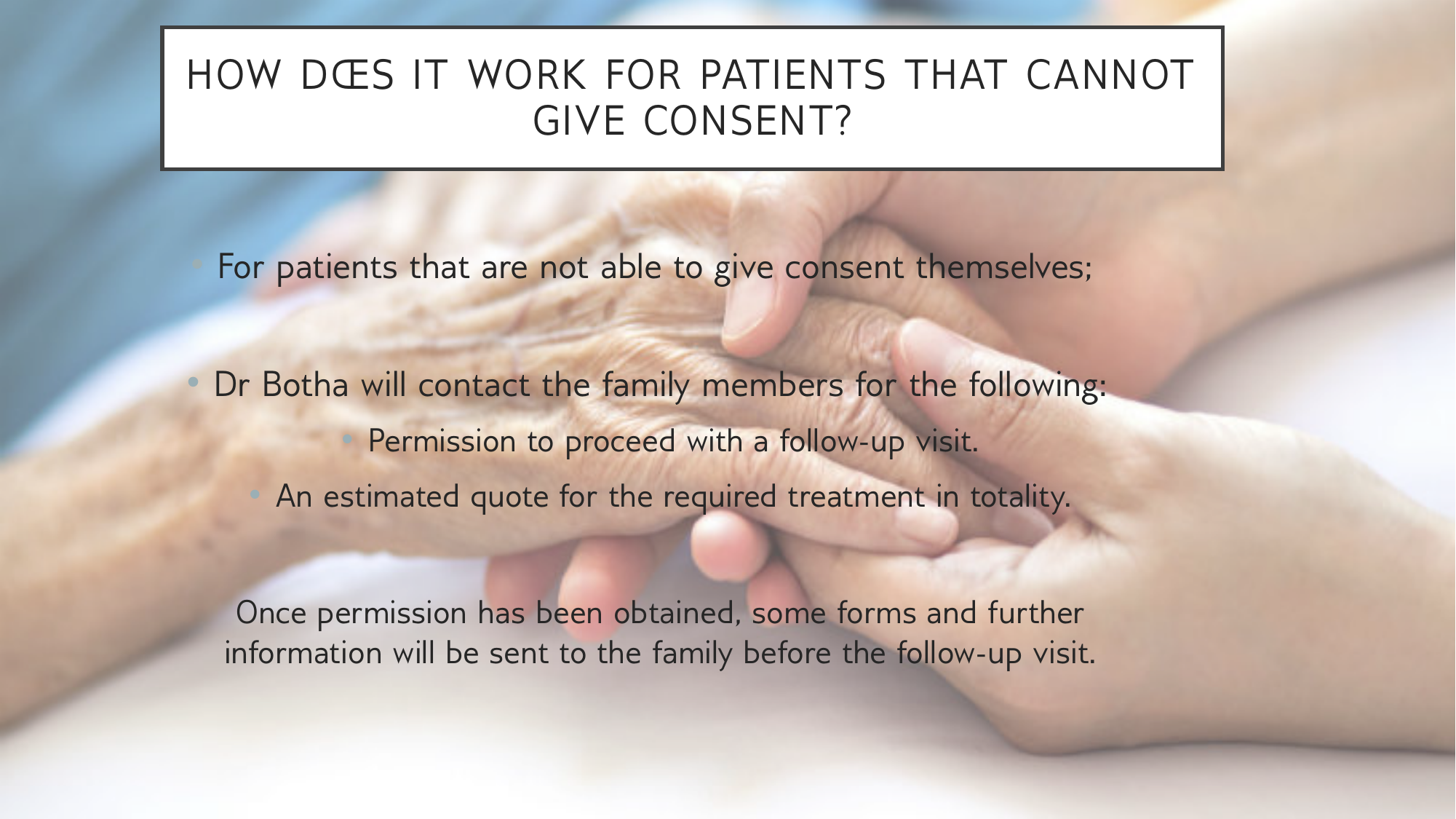

# HOW DOES IT WORK for patients that cannot give consent?
For patients that are not able to give consent themselves;

Dr Botha will contact the family members for the following:
Permission to proceed with a follow-up visit.
An estimated quote for the required treatment in totality.

Once permission has been obtained, some forms and further information will be sent to the family before the follow-up visit.